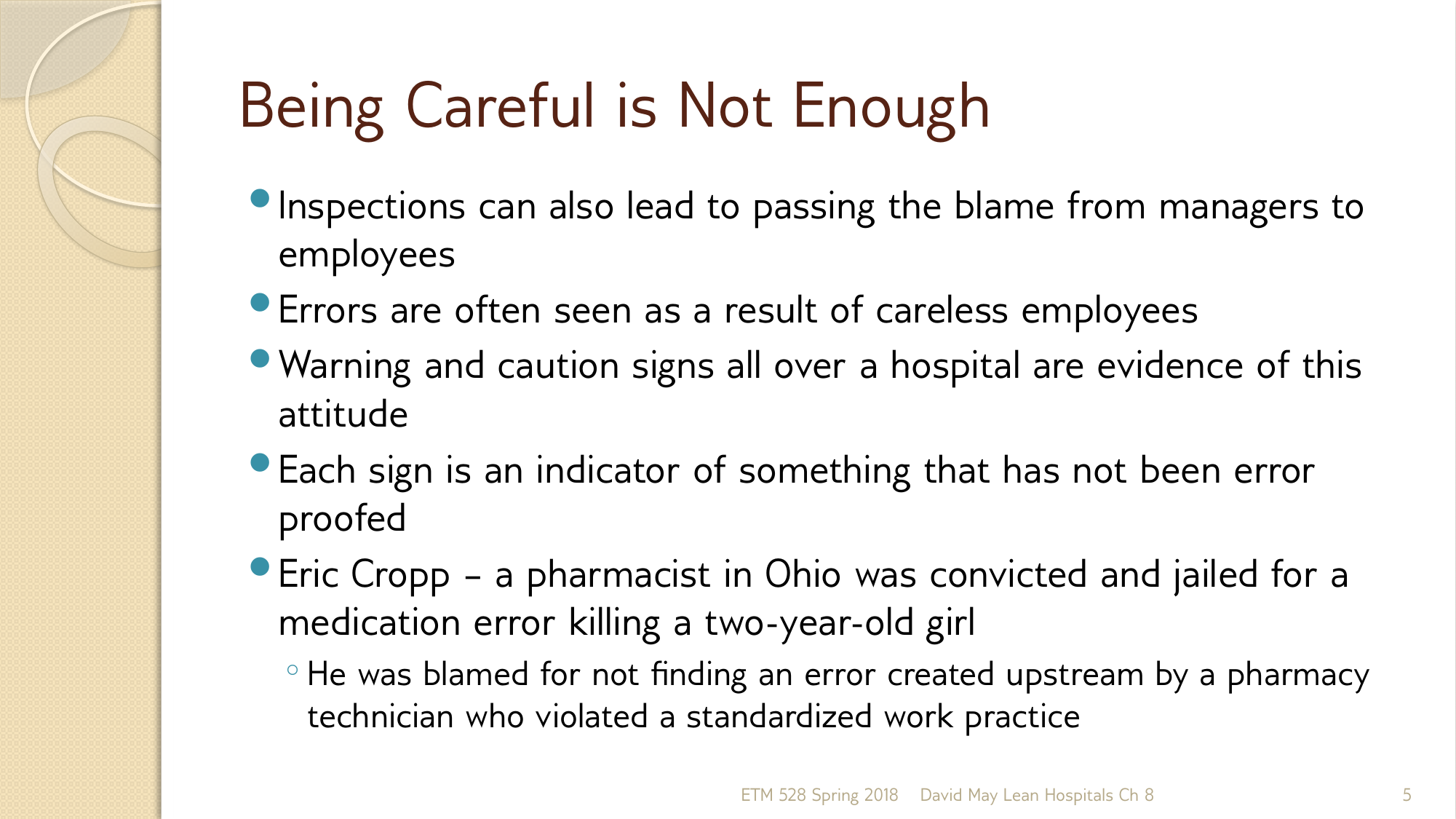

# Being Careful is Not Enough
Inspections can also lead to passing the blame from managers to employees
Errors are often seen as a result of careless employees
Warning and caution signs all over a hospital are evidence of this attitude
Each sign is an indicator of something that has not been error proofed
Eric Cropp – a pharmacist in Ohio was convicted and jailed for a medication error killing a two-year-old girl
He was blamed for not finding an error created upstream by a pharmacy technician who violated a standardized work practice
ETM 528 Spring 2018
David May Lean Hospitals Ch 8
5